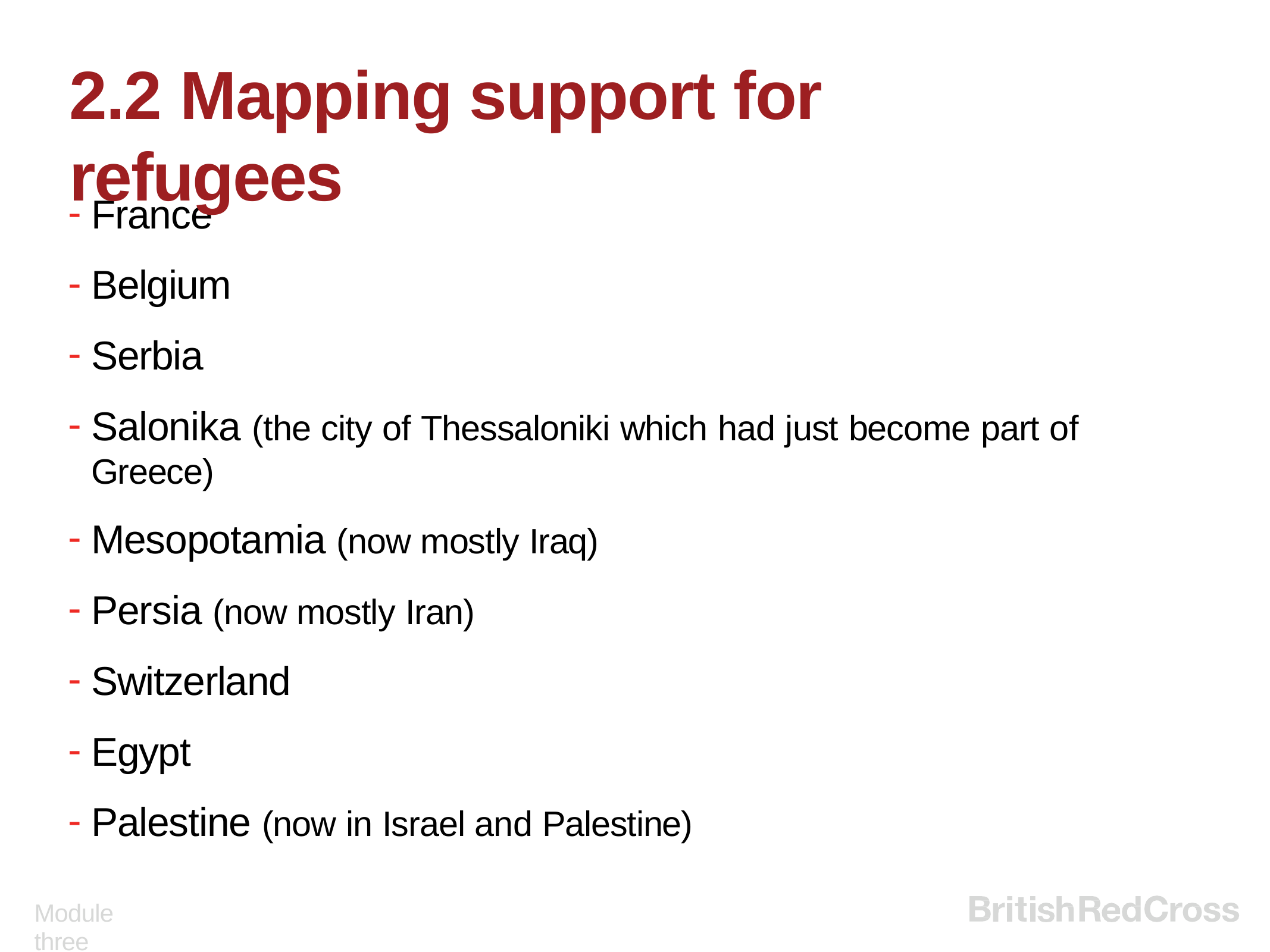

# 2.2 Mapping support for refugees
France
Belgium
Serbia
Salonika (the city of Thessaloniki which had just become part of Greece)
Mesopotamia (now mostly Iraq)
Persia (now mostly Iran)
Switzerland
Egypt
Palestine (now in Israel and Palestine)
Module three